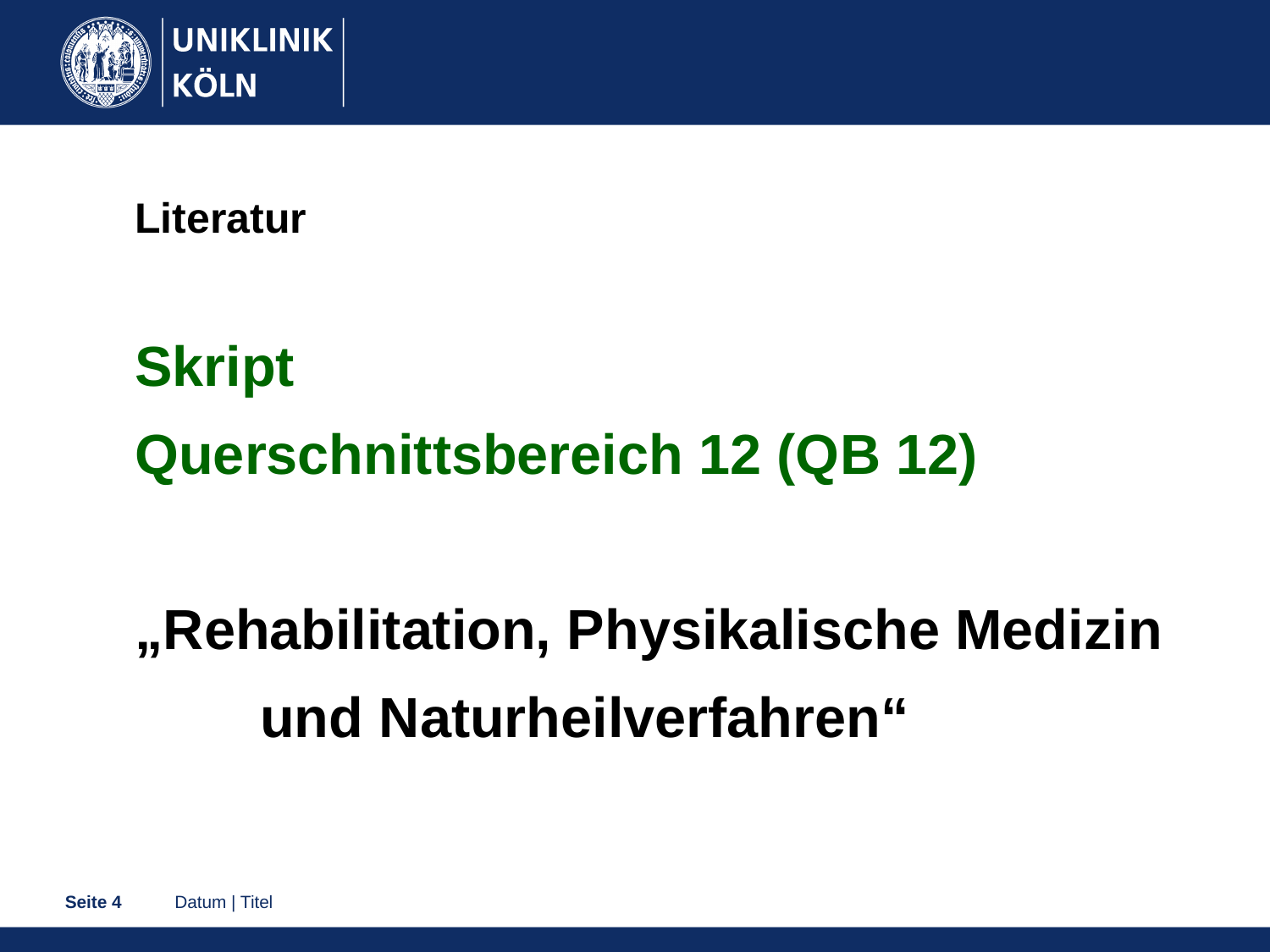

# Literatur

Skript
Querschnittsbereich 12 (QB 12)

„Rehabilitation, Physikalische Medizin
        und Naturheilverfahren“